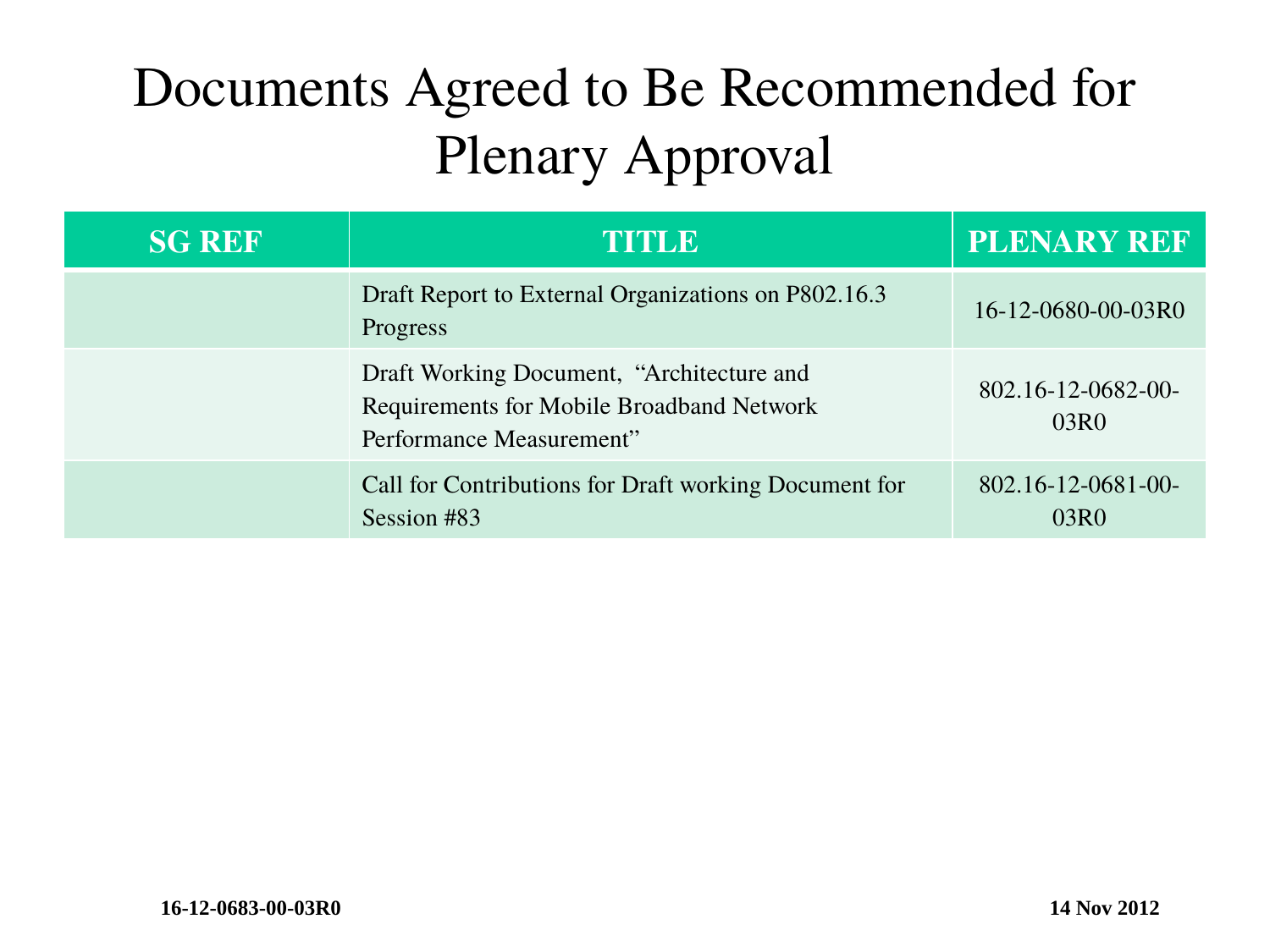

# Documents Agreed to Be Recommended for Plenary Approval
| SG REF | TITLE | PLENARY REF |
| --- | --- | --- |
|  | Draft Report to External Organizations on P802.16.3 Progress | 16-12-0680-00-03R0 |
|  | Draft Working Document, “Architecture and Requirements for Mobile Broadband Network Performance Measurement” | 802.16-12-0682-00-03R0 |
|  | Call for Contributions for Draft working Document for Session #83 | 802.16-12-0681-00-03R0 |
16-12-0683-00-03R0						14 Nov 2012